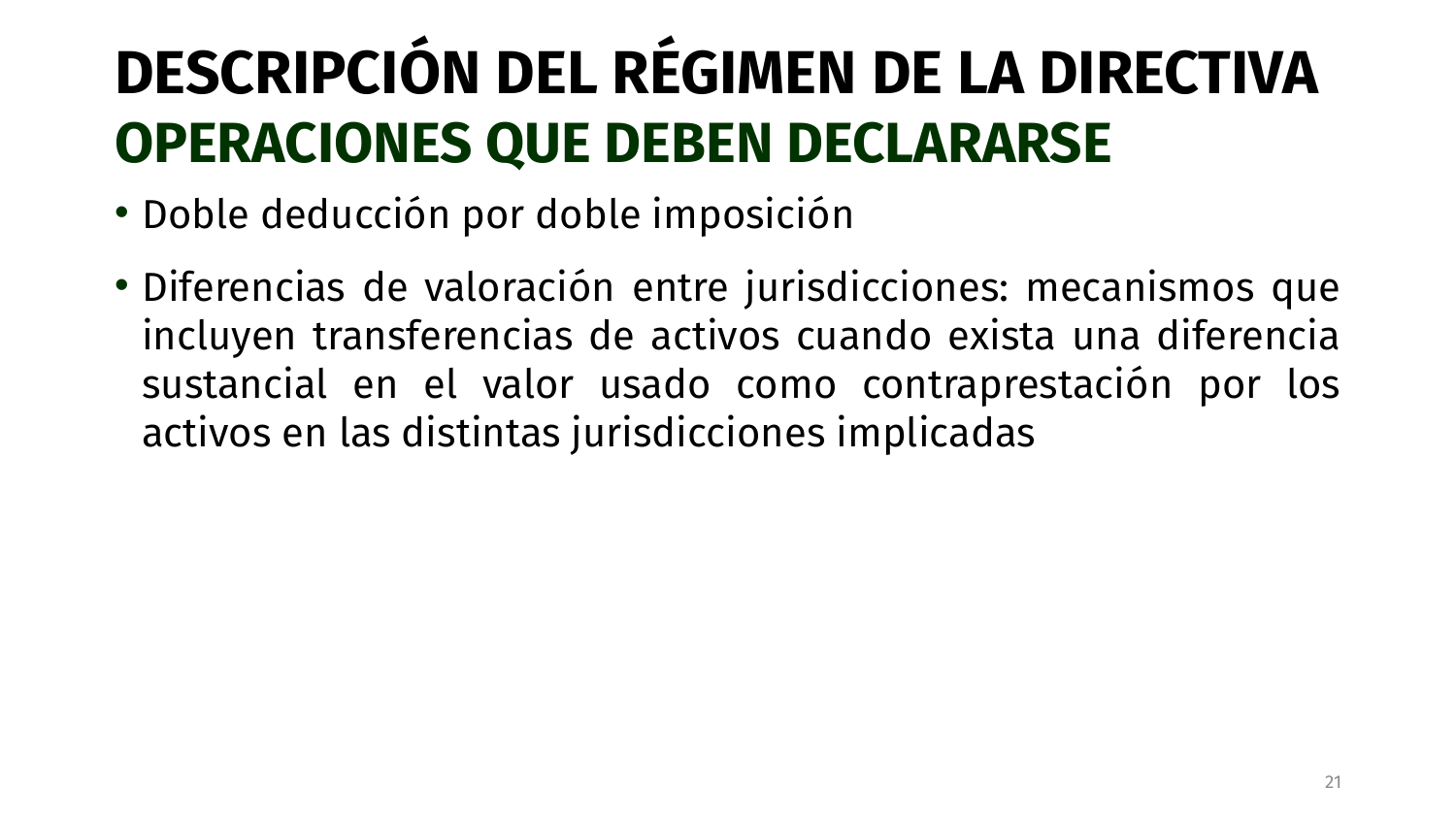

# DESCRIPCIÓN DEL RÉGIMEN DE LA DIRECTIVA OPERACIONES QUE DEBEN DECLARARSE
Doble deducción por doble imposición
Diferencias de valoración entre jurisdicciones: mecanismos que incluyen transferencias de activos cuando exista una diferencia sustancial en el valor usado como contraprestación por los activos en las distintas jurisdicciones implicadas
21